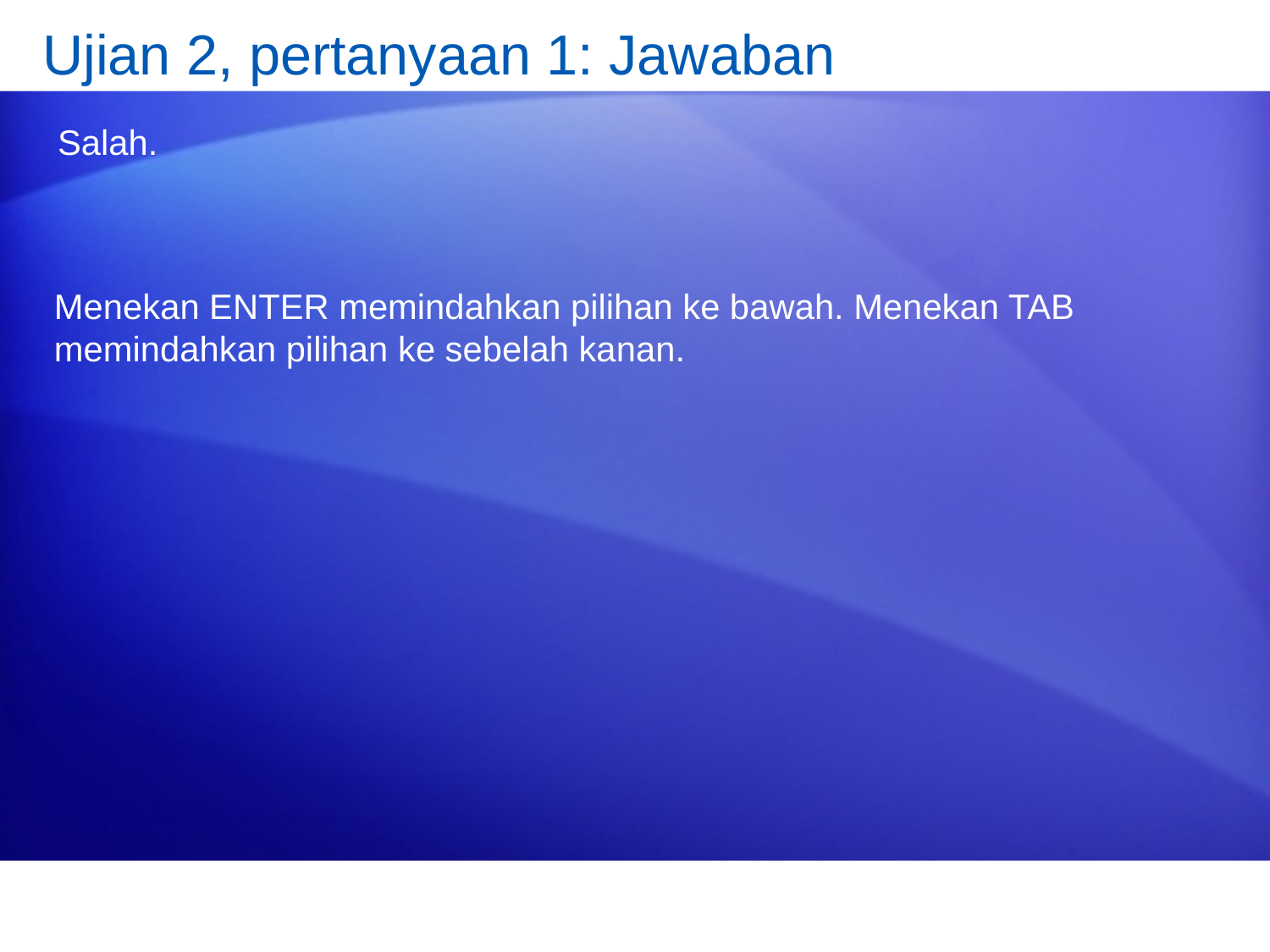

# Ujian 2, pertanyaan 1: Jawaban
Salah.
Menekan ENTER memindahkan pilihan ke bawah. Menekan TAB memindahkan pilihan ke sebelah kanan.